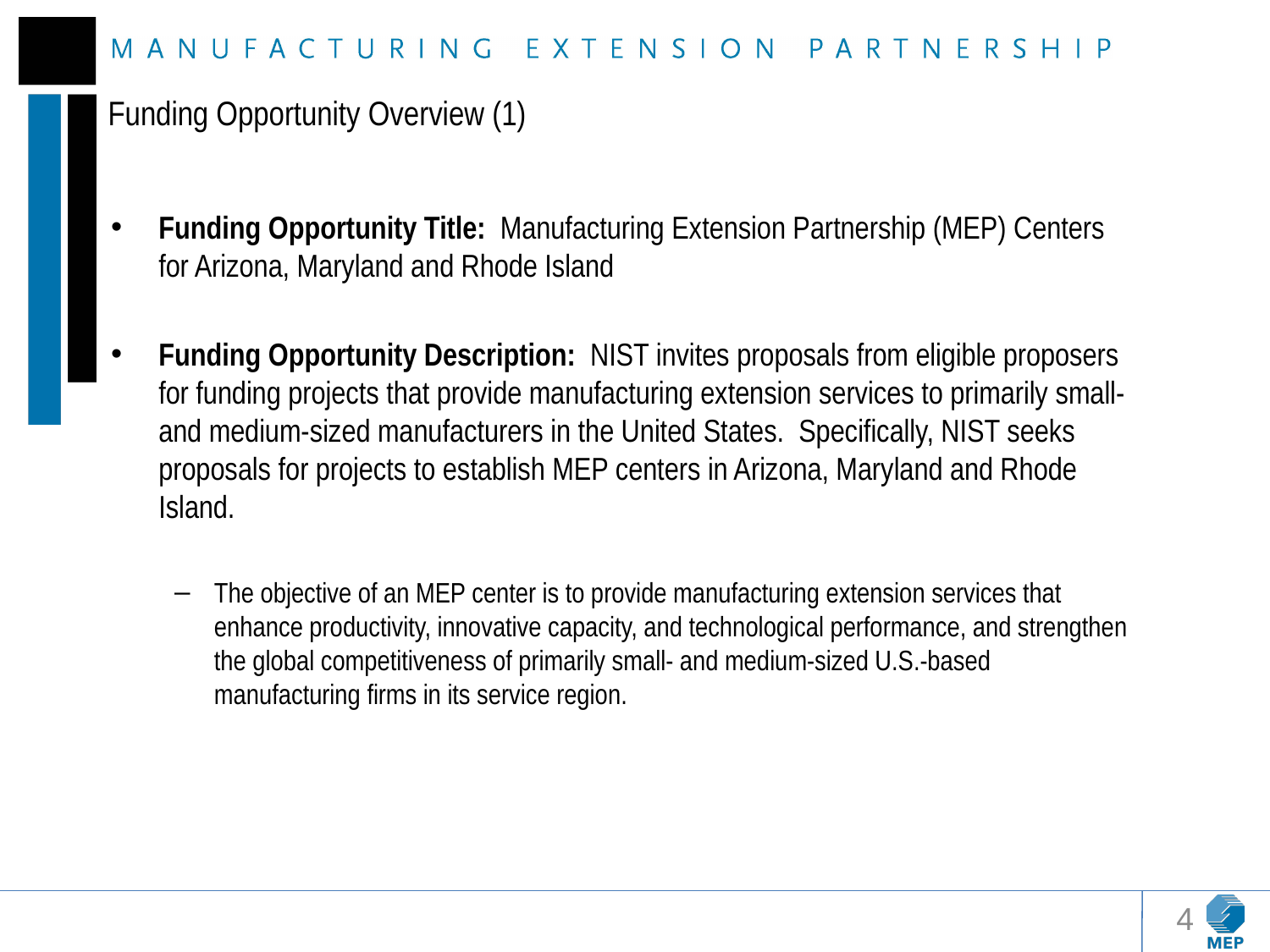

# Funding Opportunity Overview (1)
Funding Opportunity Title:  Manufacturing Extension Partnership (MEP) Centers for Arizona, Maryland and Rhode Island

Funding Opportunity Description:  NIST invites proposals from eligible proposers for funding projects that provide manufacturing extension services to primarily small- and medium-sized manufacturers in the United States.  Specifically, NIST seeks proposals for projects to establish MEP centers in Arizona, Maryland and Rhode Island.

The objective of an MEP center is to provide manufacturing extension services that enhance productivity, innovative capacity, and technological performance, and strengthen the global competitiveness of primarily small- and medium-sized U.S.-based manufacturing firms in its service region.

4